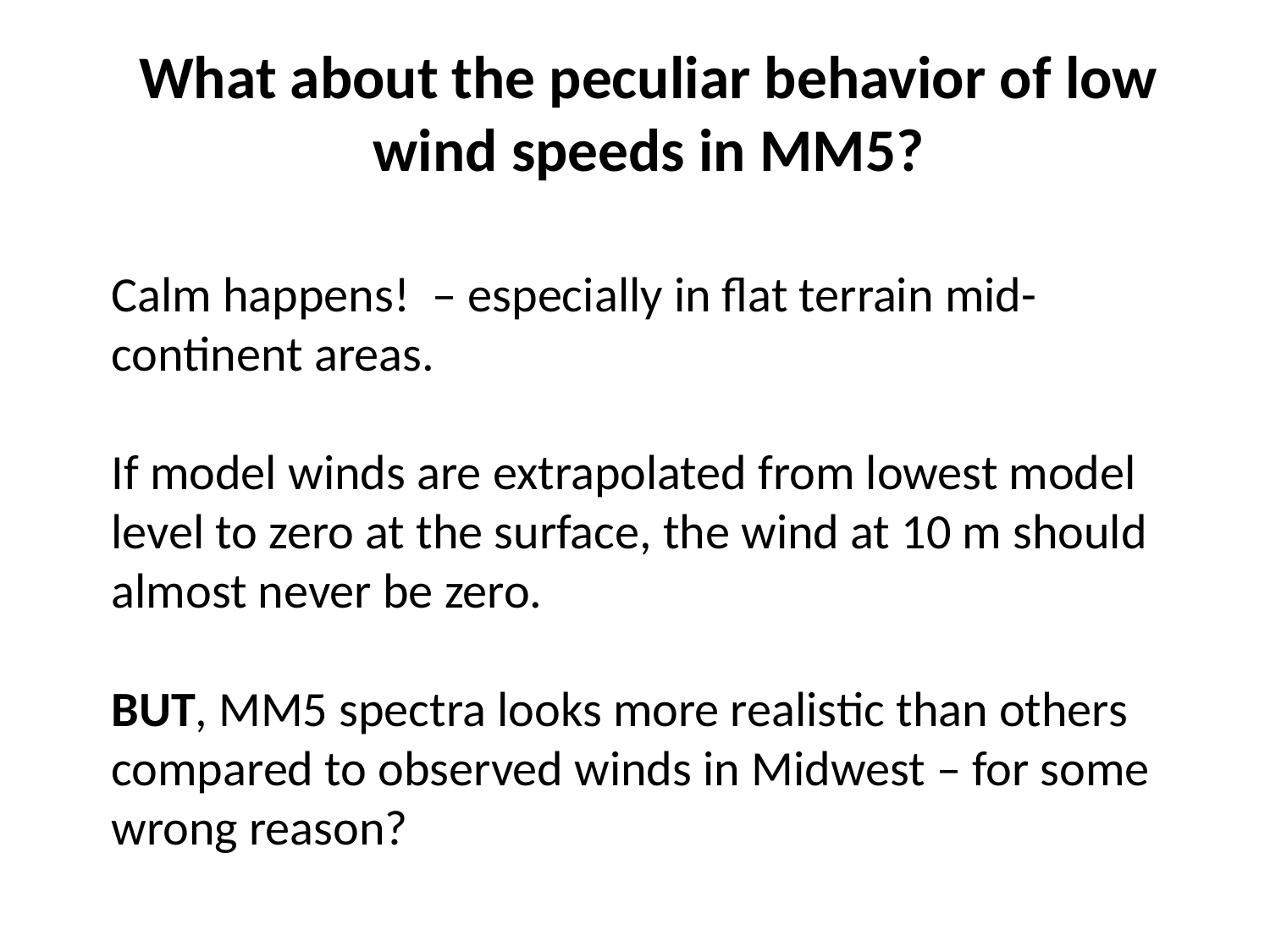

What about the peculiar behavior of low wind speeds in MM5?
Calm happens!  – especially in flat terrain mid-continent areas.

If model winds are extrapolated from lowest model level to zero at the surface, the wind at 10 m should almost never be zero.

BUT, MM5 spectra looks more realistic than others compared to observed winds in Midwest – for some wrong reason?